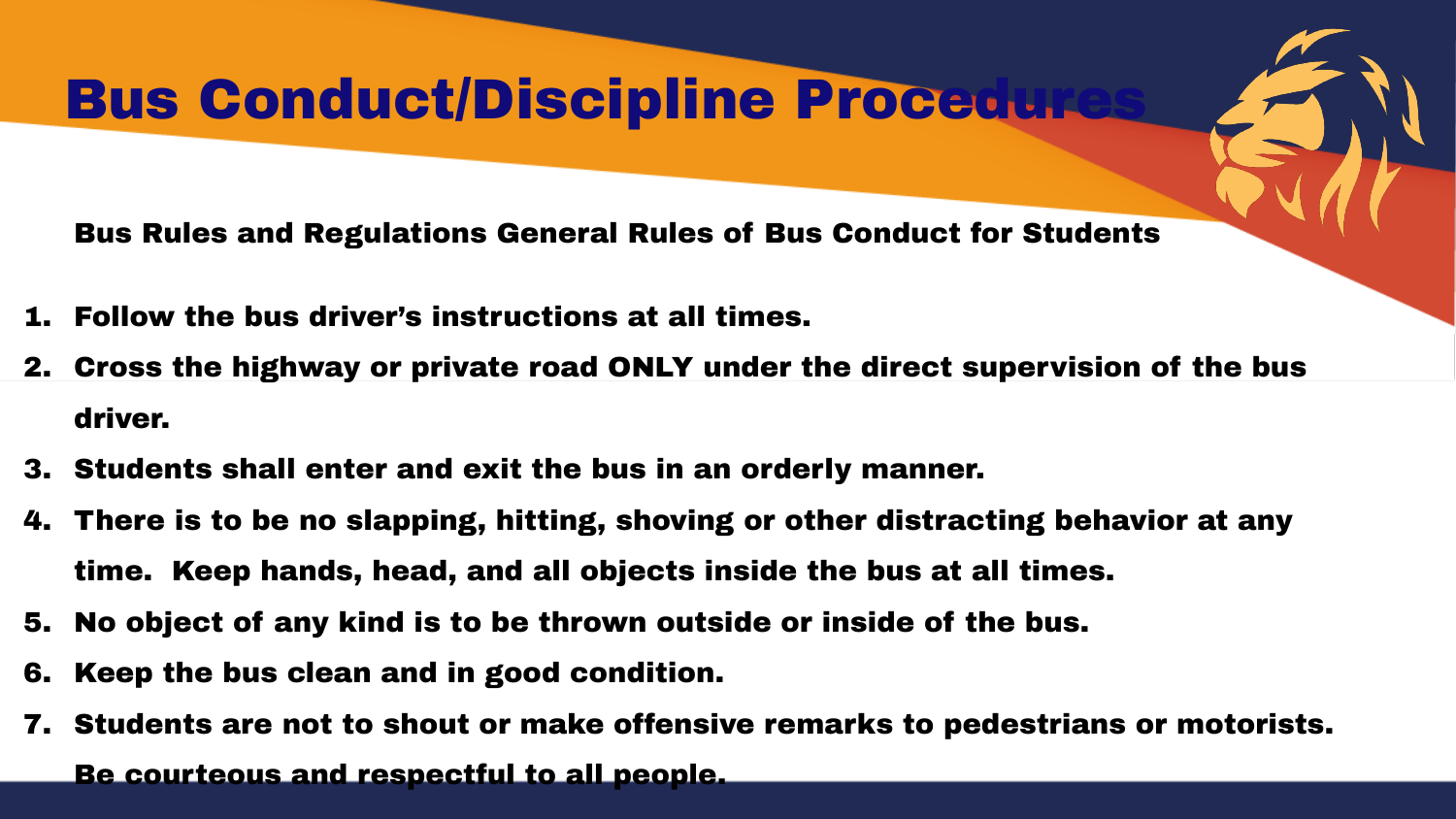

# Bus Conduct/Discipline Procedures
Bus Rules and Regulations General Rules of Bus Conduct for Students
Follow the bus driver’s instructions at all times.
Cross the highway or private road ONLY under the direct supervision of the bus driver.
Students shall enter and exit the bus in an orderly manner.
There is to be no slapping, hitting, shoving or other distracting behavior at any time.  Keep hands, head, and all objects inside the bus at all times.
No object of any kind is to be thrown outside or inside of the bus.
Keep the bus clean and in good condition.
Students are not to shout or make offensive remarks to pedestrians or motorists. Be courteous and respectful to all people.